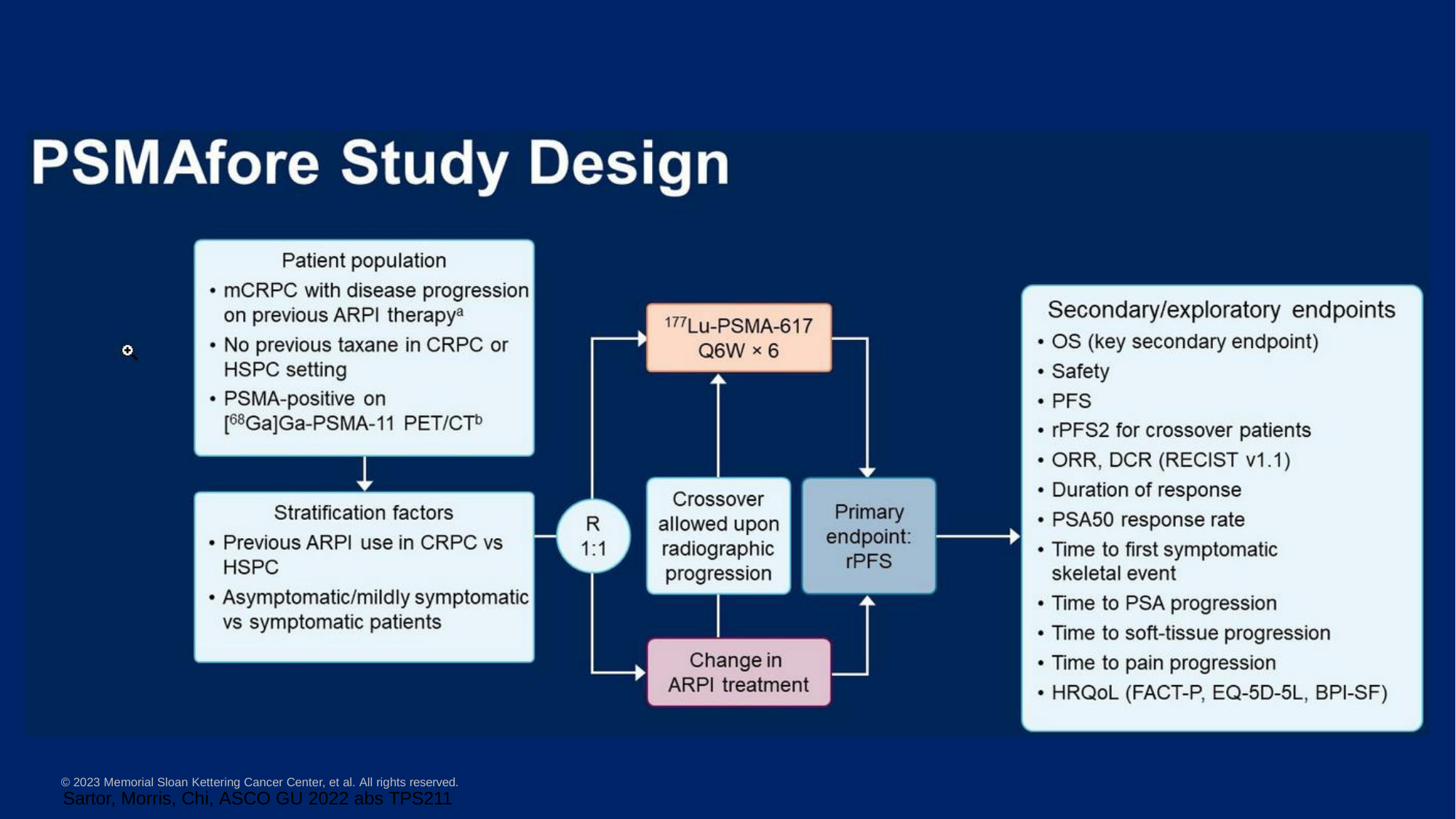

© 2023 Memorial Sloan Kettering Cancer Center, et al. All rights reserved.
Sartor, Morris, Chi, ASCO GU 2022 abs TPS211